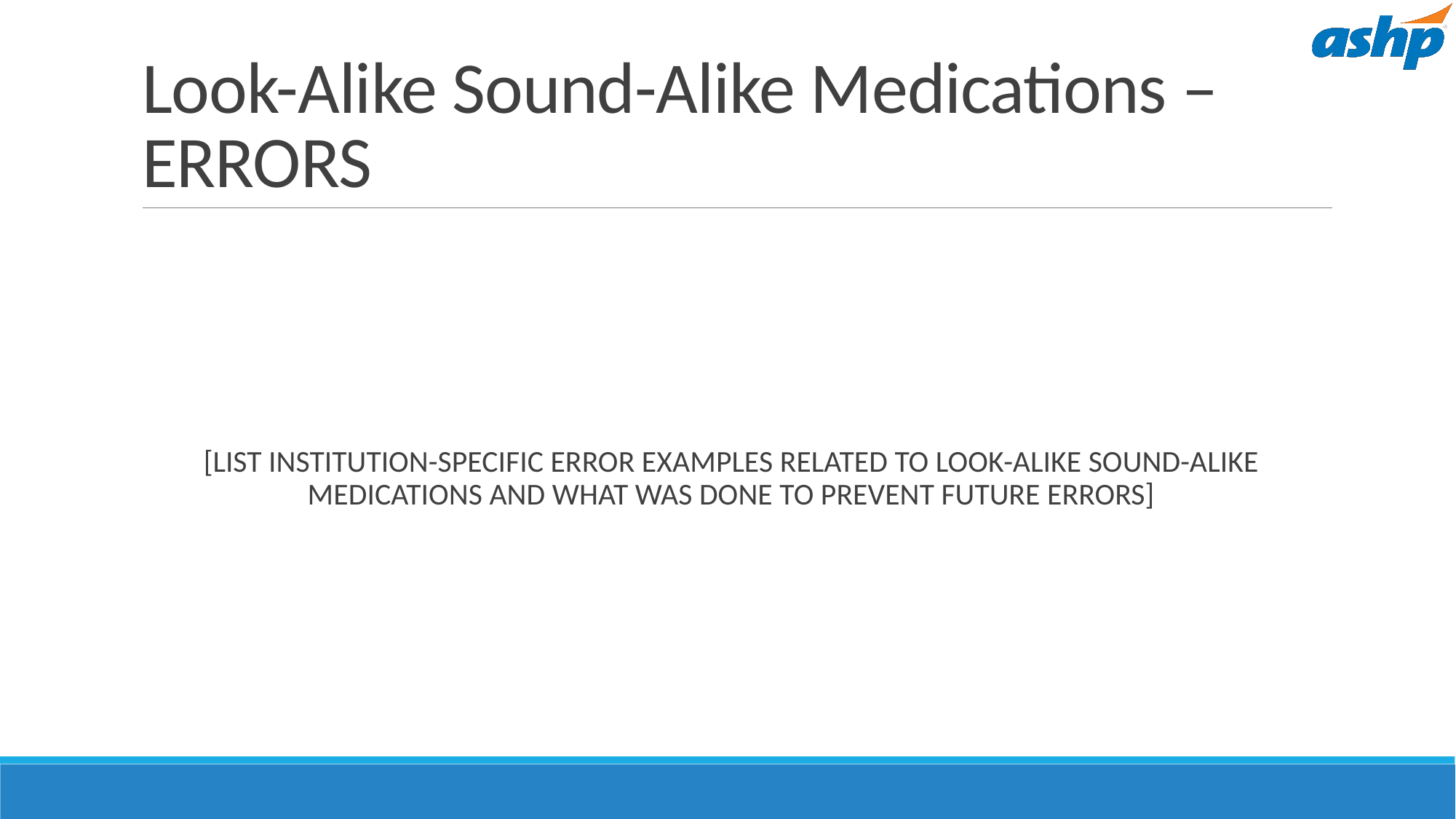

# Look-Alike Sound-Alike Medications – ERRORS

[LIST INSTITUTION-SPECIFIC ERROR EXAMPLES RELATED TO LOOK-ALIKE SOUND-ALIKE MEDICATIONS AND WHAT WAS DONE TO PREVENT FUTURE ERRORS]